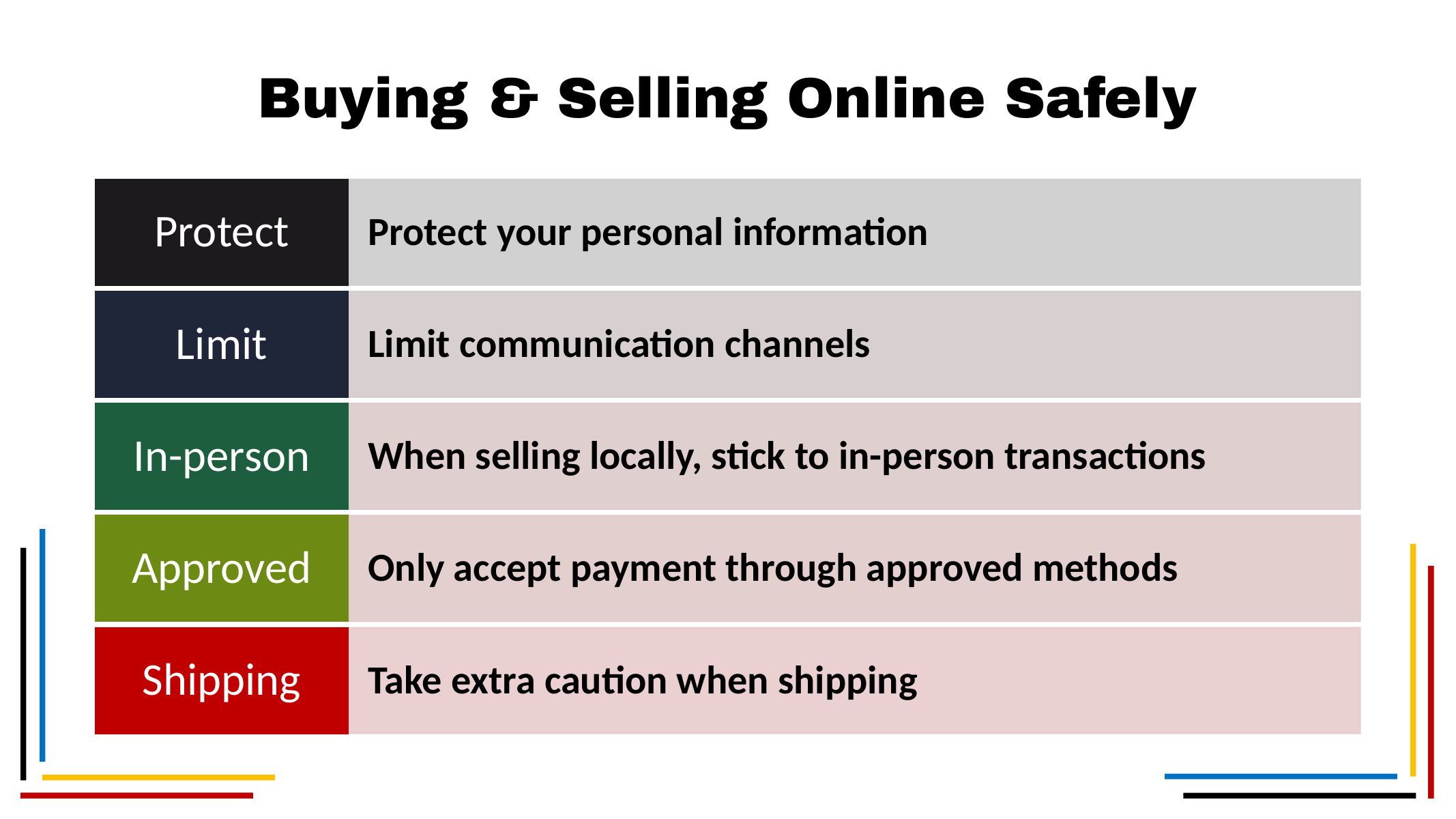

# Buying & Selling Online Safely
Protect your personal information
Protect
Limit communication channels
Limit
When selling locally, stick to in-person transactions
In-person
Only accept payment through approved methods
Approved
Take extra caution when shipping
Shipping